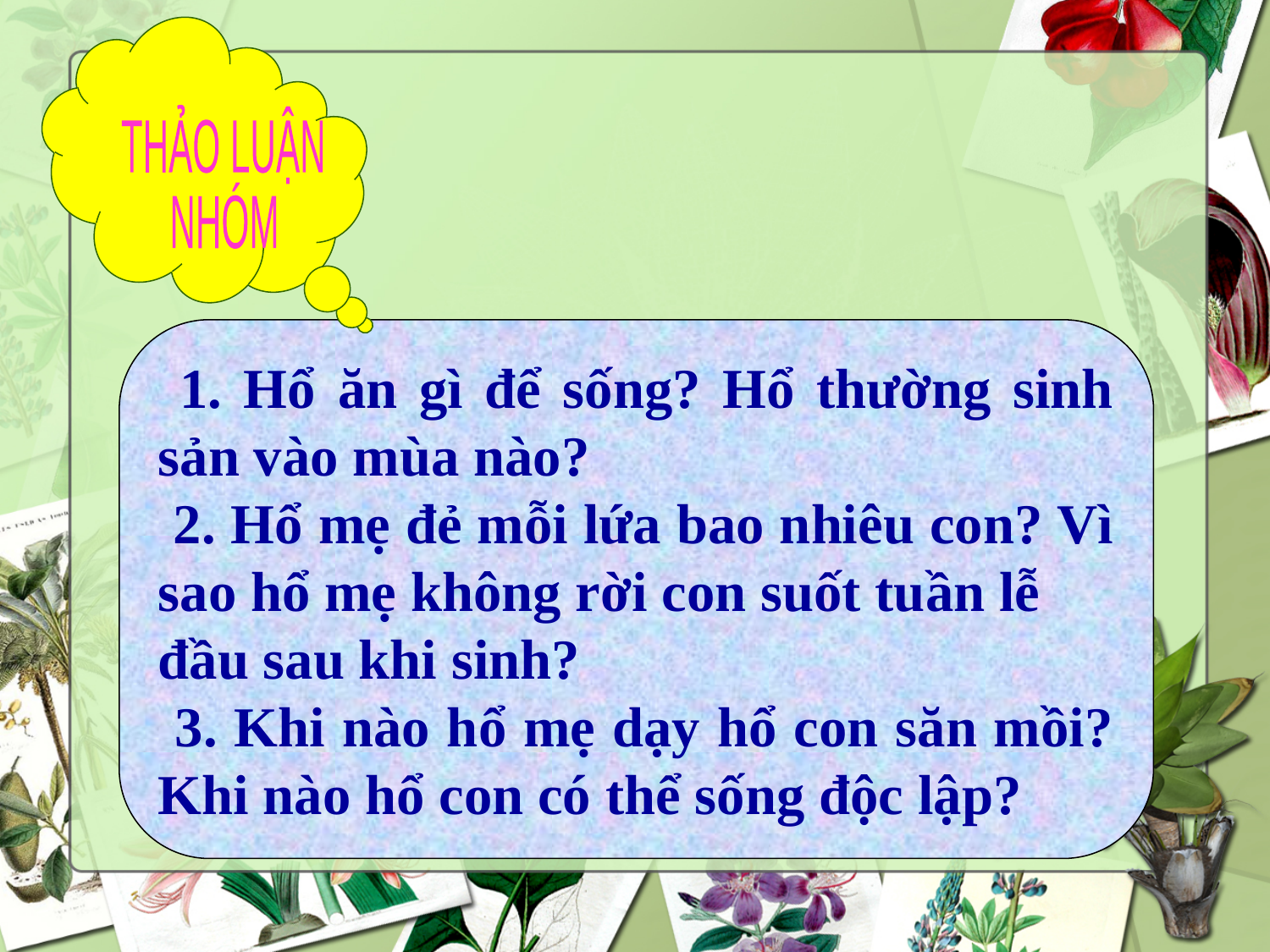

THẢO LUẬN
NHÓM
 1. Hổ ăn gì để sống? Hổ thường sinh sản vào mùa nào?
 2. Hổ mẹ đẻ mỗi lứa bao nhiêu con? Vì sao hổ mẹ không rời con suốt tuần lễ
đầu sau khi sinh?
 3. Khi nào hổ mẹ dạy hổ con săn mồi? Khi nào hổ con có thể sống độc lập?